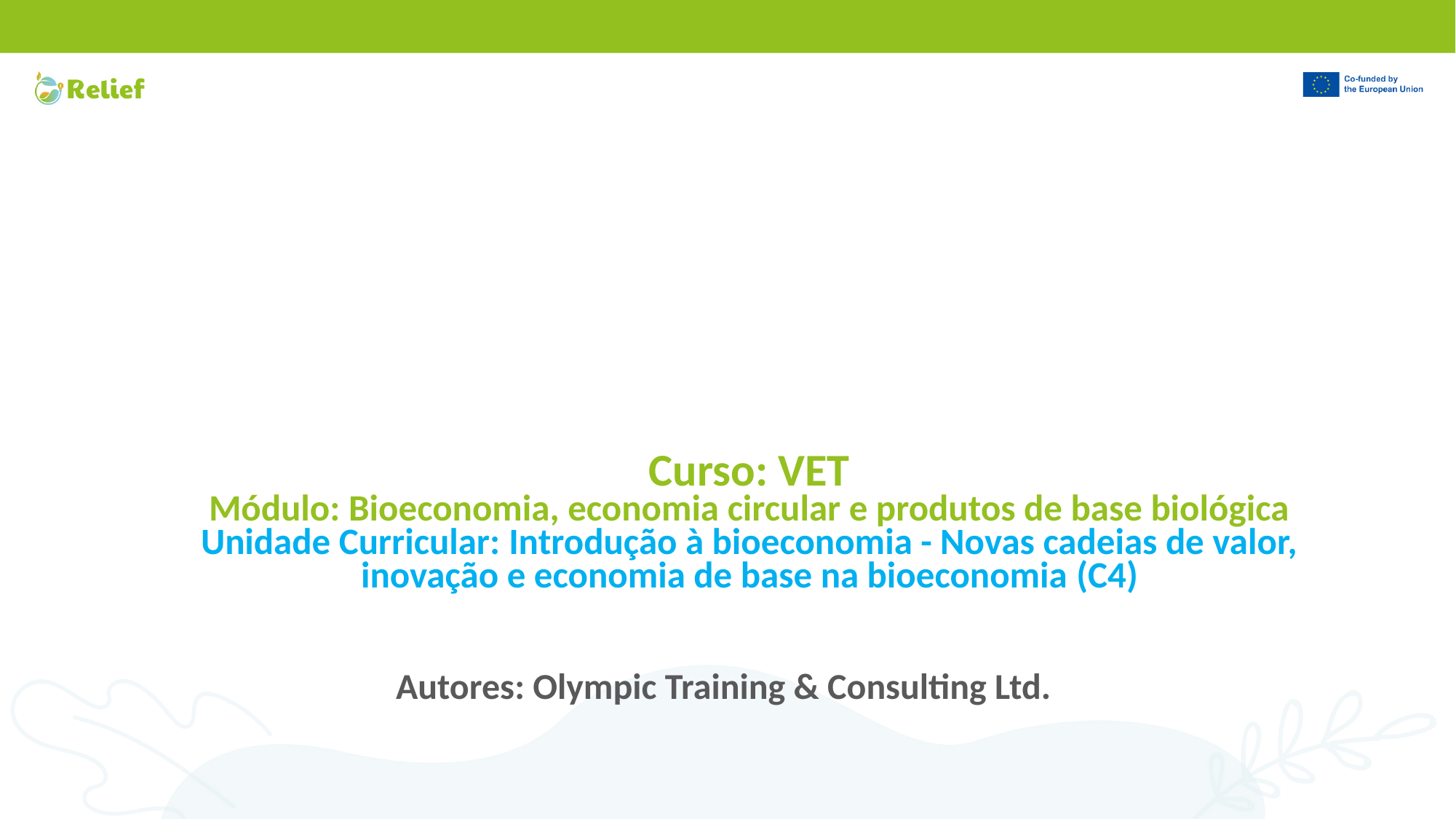

# Curso: VET Módulo: Bioeconomia, economia circular e produtos de base biológica Unidade Curricular: Introdução à bioeconomia - Novas cadeias de valor, inovação e economia de base na bioeconomia (C4)
Autores: Olympic Training & Consulting Ltd.